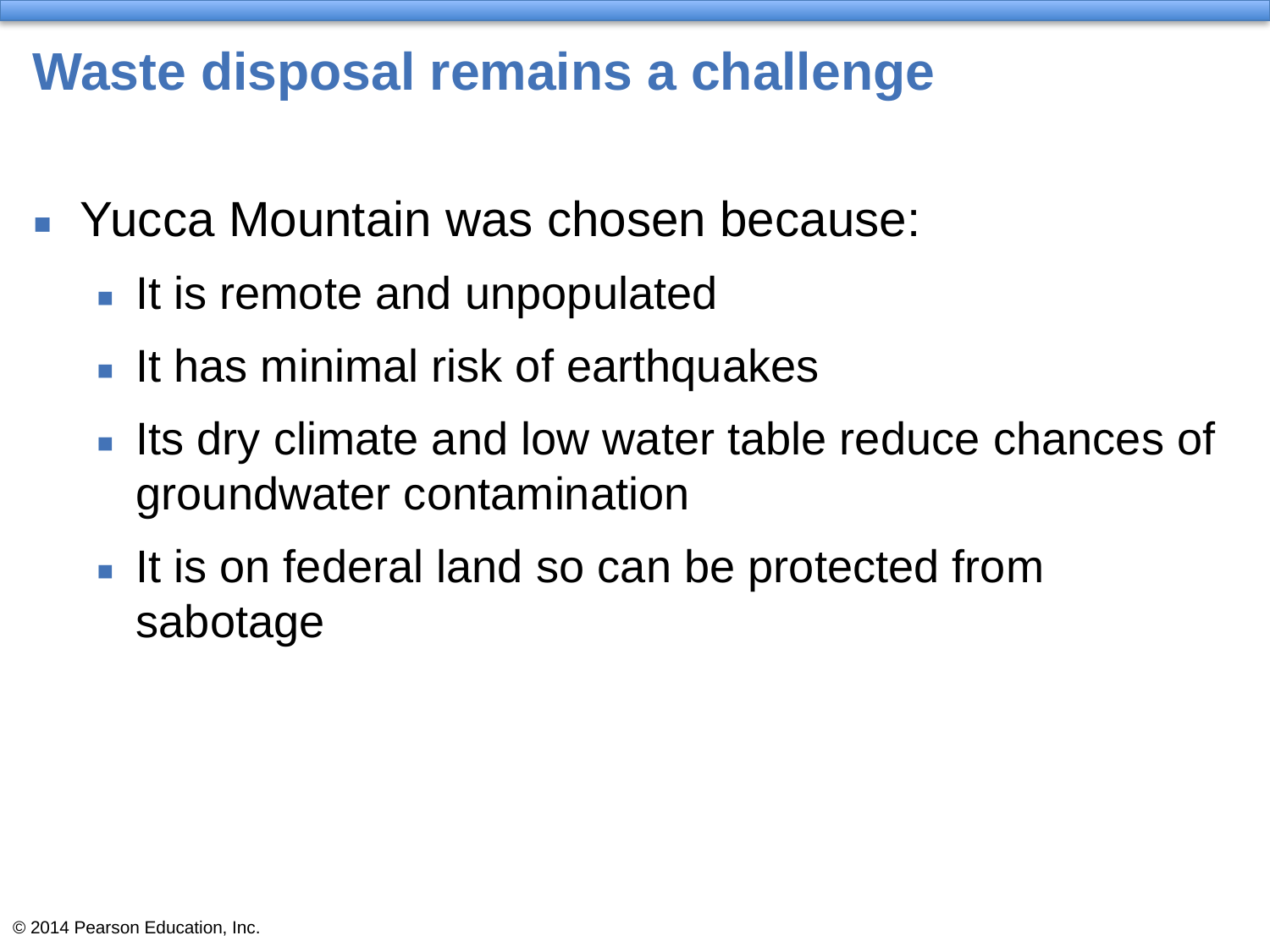

# Waste disposal remains a challenge
Yucca Mountain was chosen because:
It is remote and unpopulated
It has minimal risk of earthquakes
Its dry climate and low water table reduce chances of groundwater contamination
It is on federal land so can be protected from sabotage